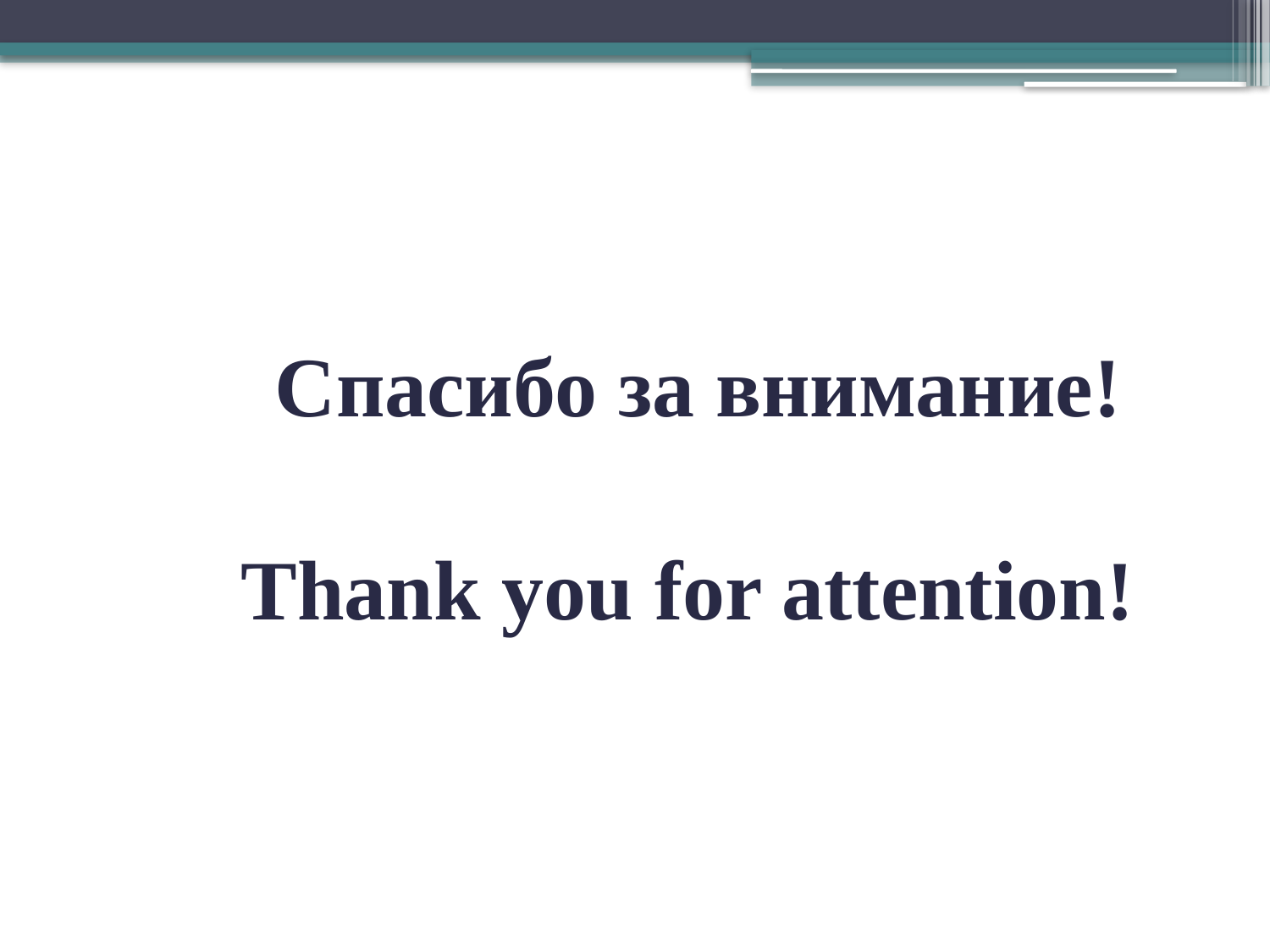

# Спасибо за внимание! Thank you for attention!